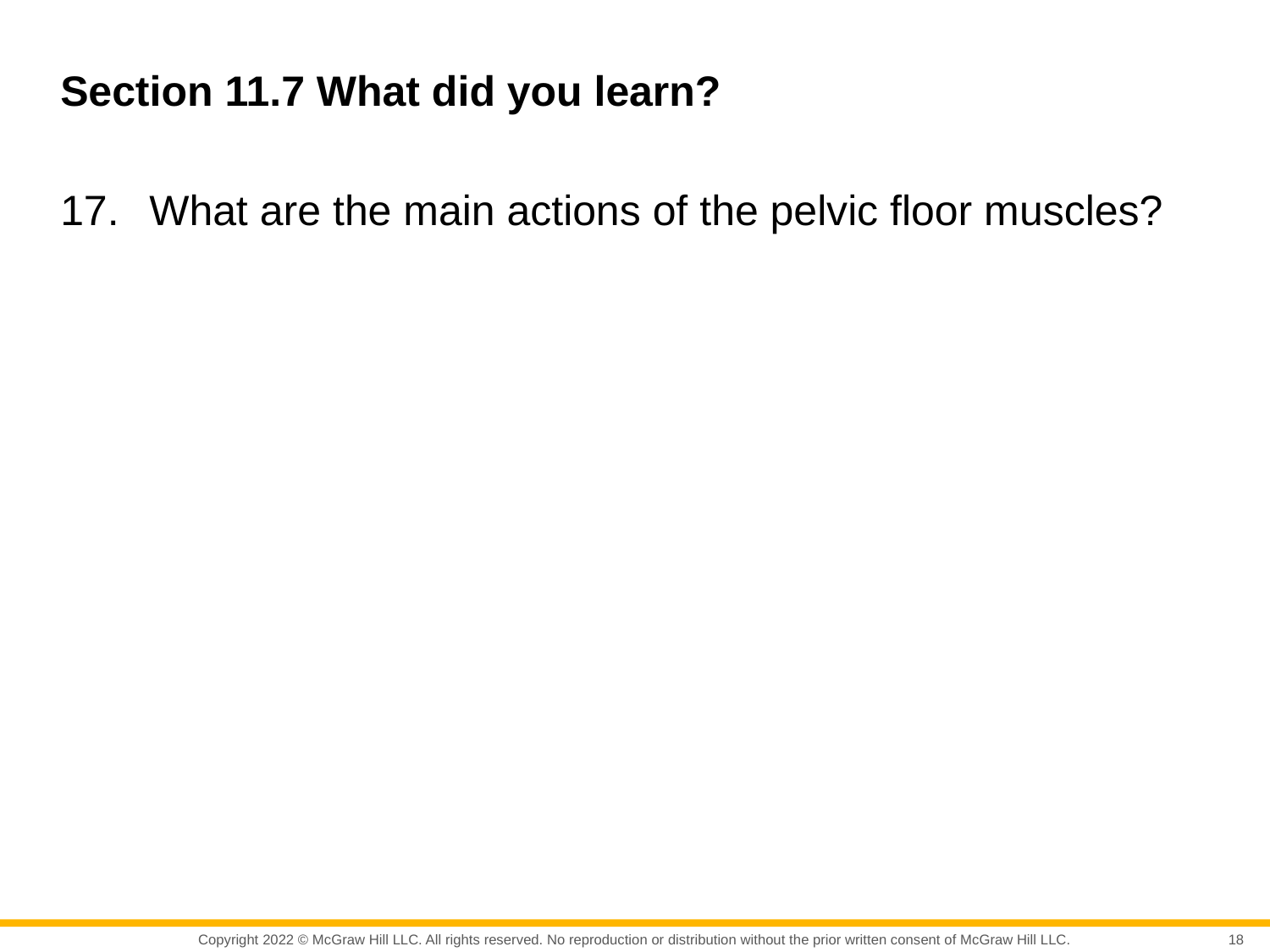

# Section 11.7 What did you learn?
What are the main actions of the pelvic floor muscles?
18